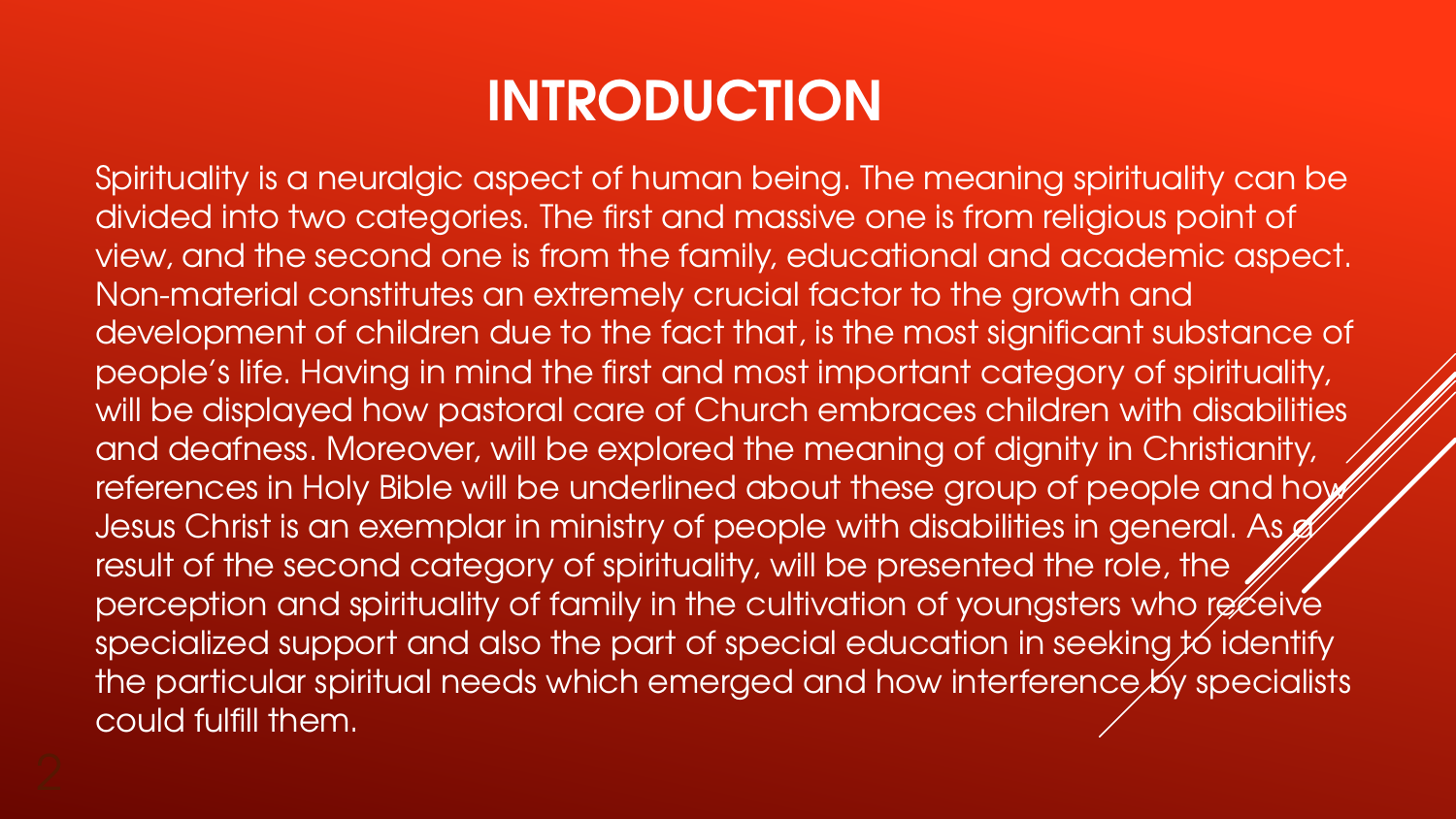

# INTRODUCTION
Spirituality is a neuralgic aspect of human being. The meaning spirituality can be divided into two categories. The first and massive one is from religious point of view, and the second one is from the family, educational and academic aspect. Non-material constitutes an extremely crucial factor to the growth and development of children due to the fact that, is the most significant substance of people’s life. Having in mind the first and most important category of spirituality, will be displayed how pastoral care of Church embraces children with disabilities and deafness. Moreover, will be explored the meaning of dignity in Christianity, references in Holy Bible will be underlined about these group of people and how Jesus Christ is an exemplar in ministry of people with disabilities in general. As a result of the second category of spirituality, will be presented the role, the perception and spirituality of family in the cultivation of youngsters who receive specialized support and also the part of special education in seeking to identify the particular spiritual needs which emerged and how interference by specialists could fulfill them.

2